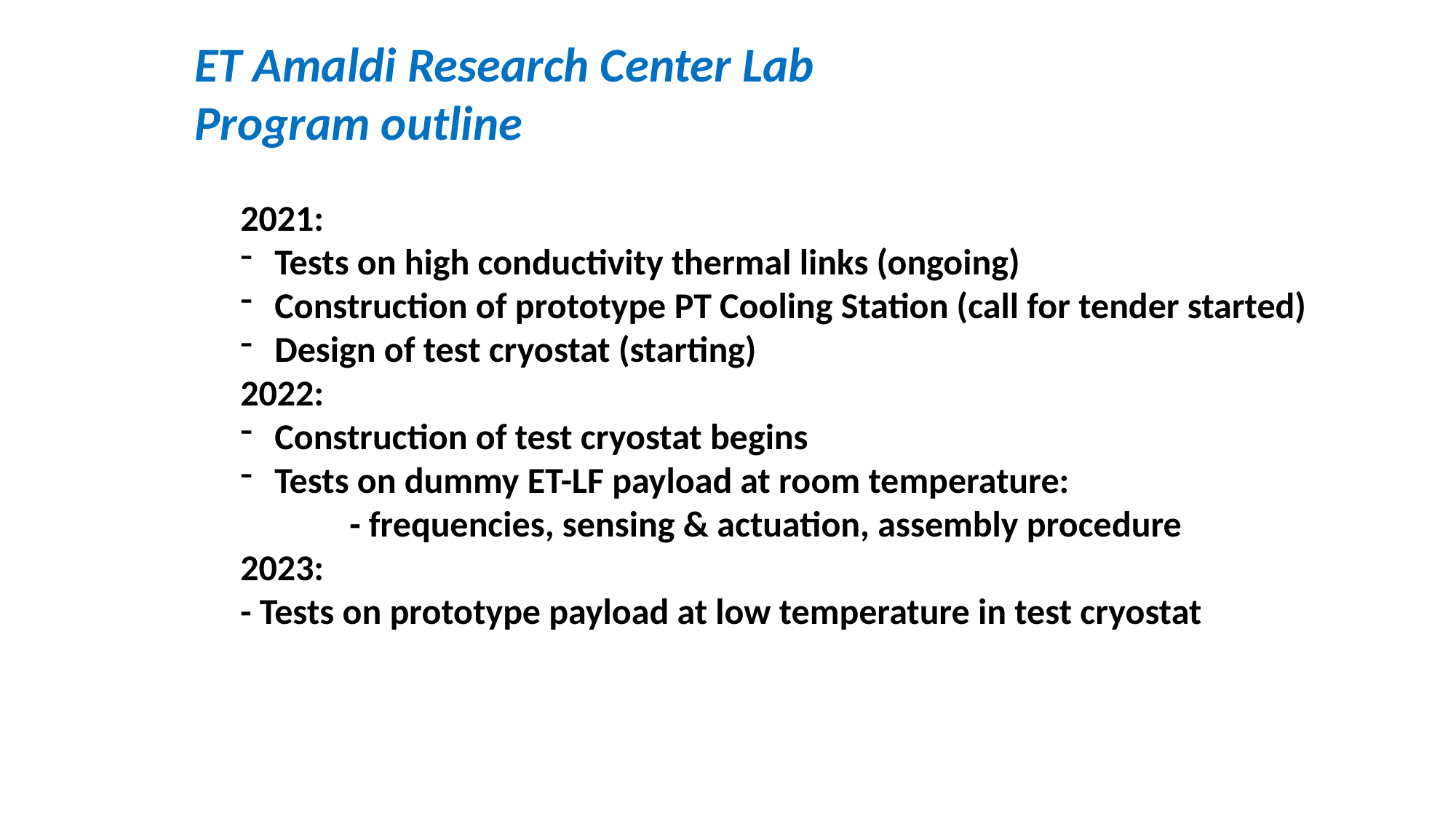

ET Amaldi Research Center Lab
Program outline
2021:
Tests on high conductivity thermal links (ongoing)
Construction of prototype PT Cooling Station (call for tender started)
Design of test cryostat (starting)
2022:
Construction of test cryostat begins
Tests on dummy ET-LF payload at room temperature:
	- frequencies, sensing & actuation, assembly procedure
2023:
- Tests on prototype payload at low temperature in test cryostat